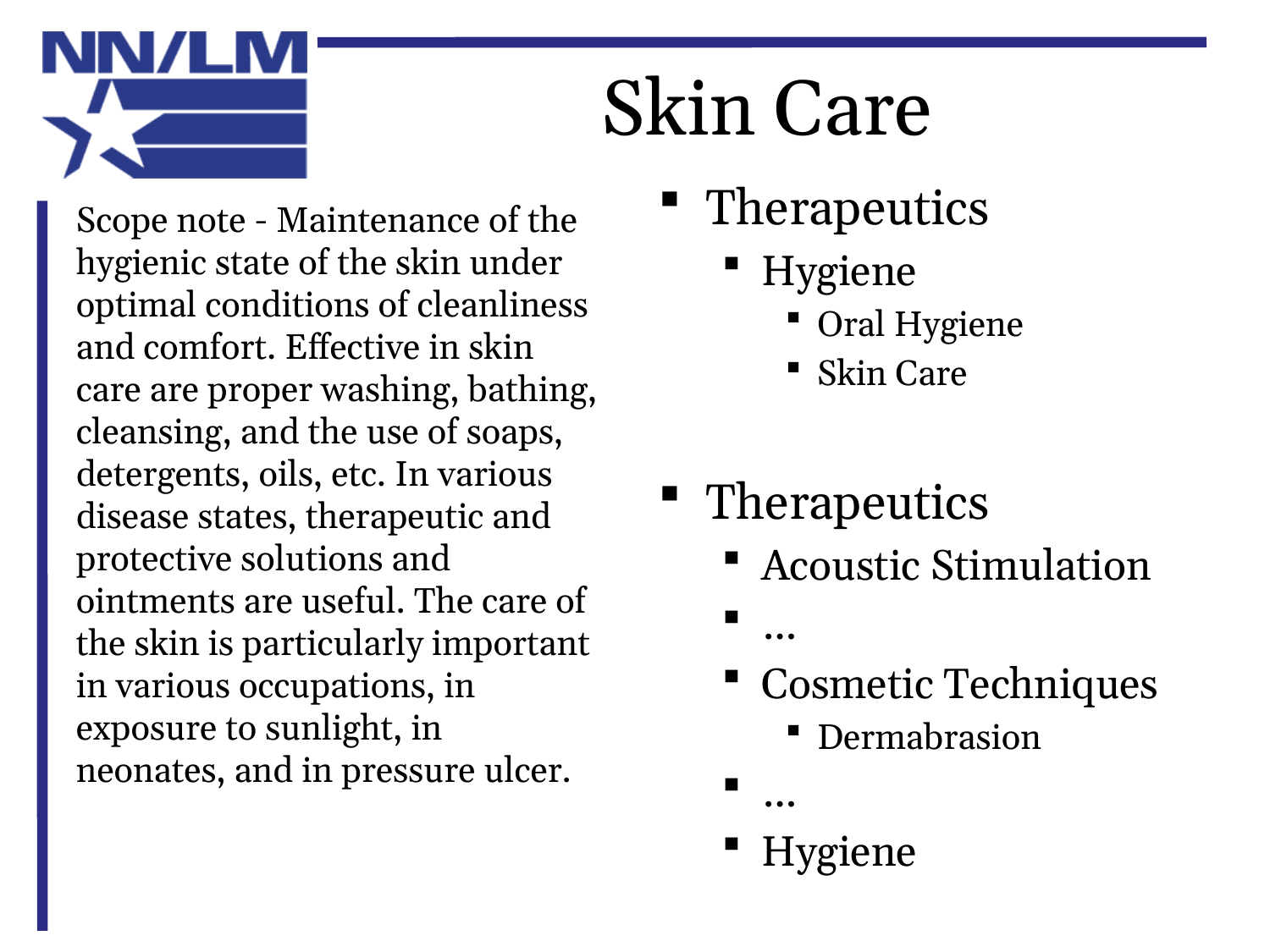

# Skin Care
Therapeutics
Hygiene
Oral Hygiene
Skin Care

Therapeutics
Acoustic Stimulation
…
Cosmetic Techniques
Dermabrasion
…
Hygiene
Scope note - Maintenance of the hygienic state of the skin under optimal conditions of cleanliness and comfort. Effective in skin care are proper washing, bathing, cleansing, and the use of soaps, detergents, oils, etc. In various disease states, therapeutic and protective solutions and ointments are useful. The care of the skin is particularly important in various occupations, in exposure to sunlight, in neonates, and in pressure ulcer.